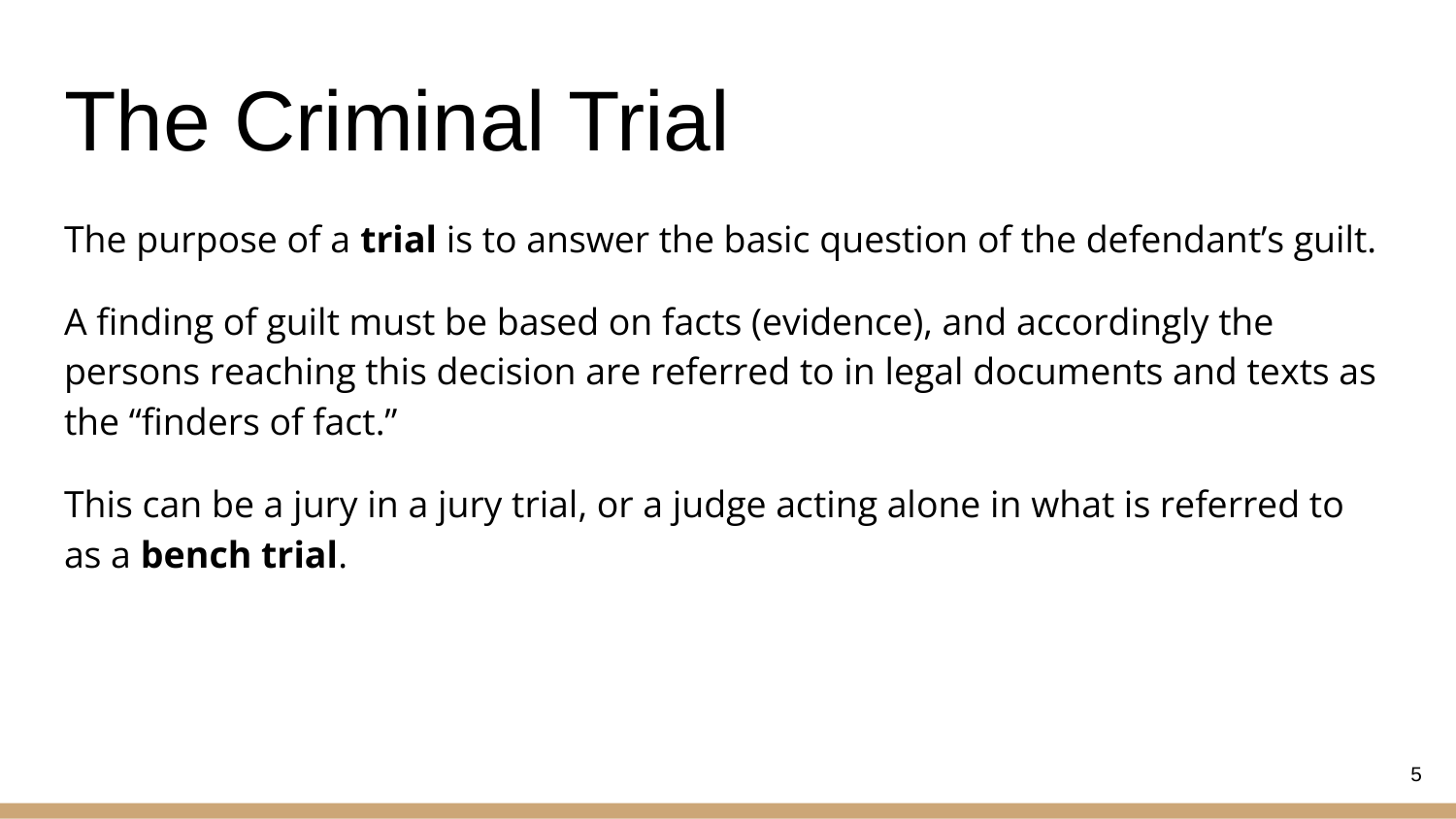

# The Criminal Trial
The purpose of a trial is to answer the basic question of the defendant’s guilt.
A finding of guilt must be based on facts (evidence), and accordingly the persons reaching this decision are referred to in legal documents and texts as the “finders of fact.”
This can be a jury in a jury trial, or a judge acting alone in what is referred to as a bench trial.
5